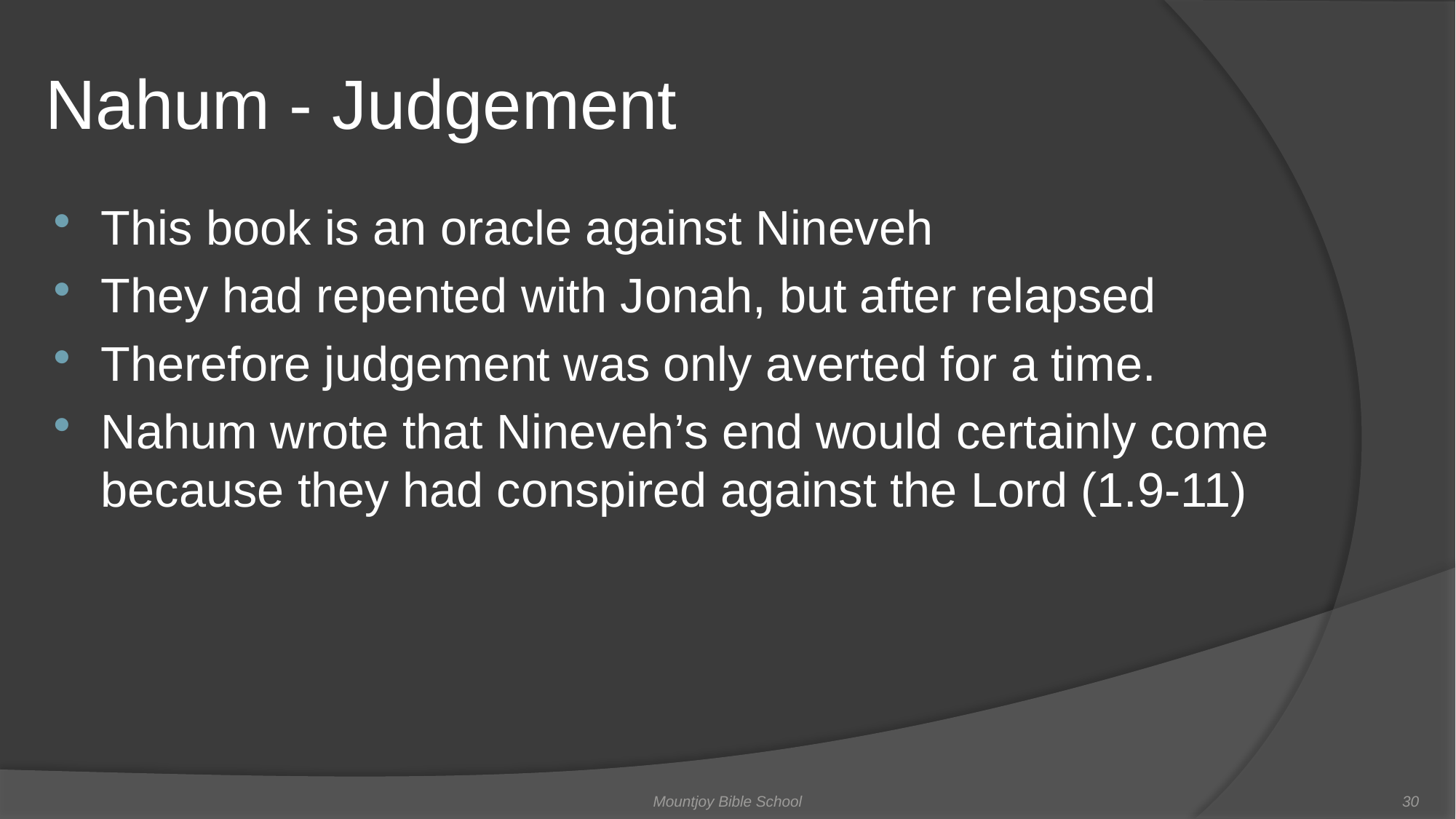

# Nahum - Judgement
This book is an oracle against Nineveh
They had repented with Jonah, but after relapsed
Therefore judgement was only averted for a time.
Nahum wrote that Nineveh’s end would certainly come because they had conspired against the Lord (1.9-11)
Mountjoy Bible School
30